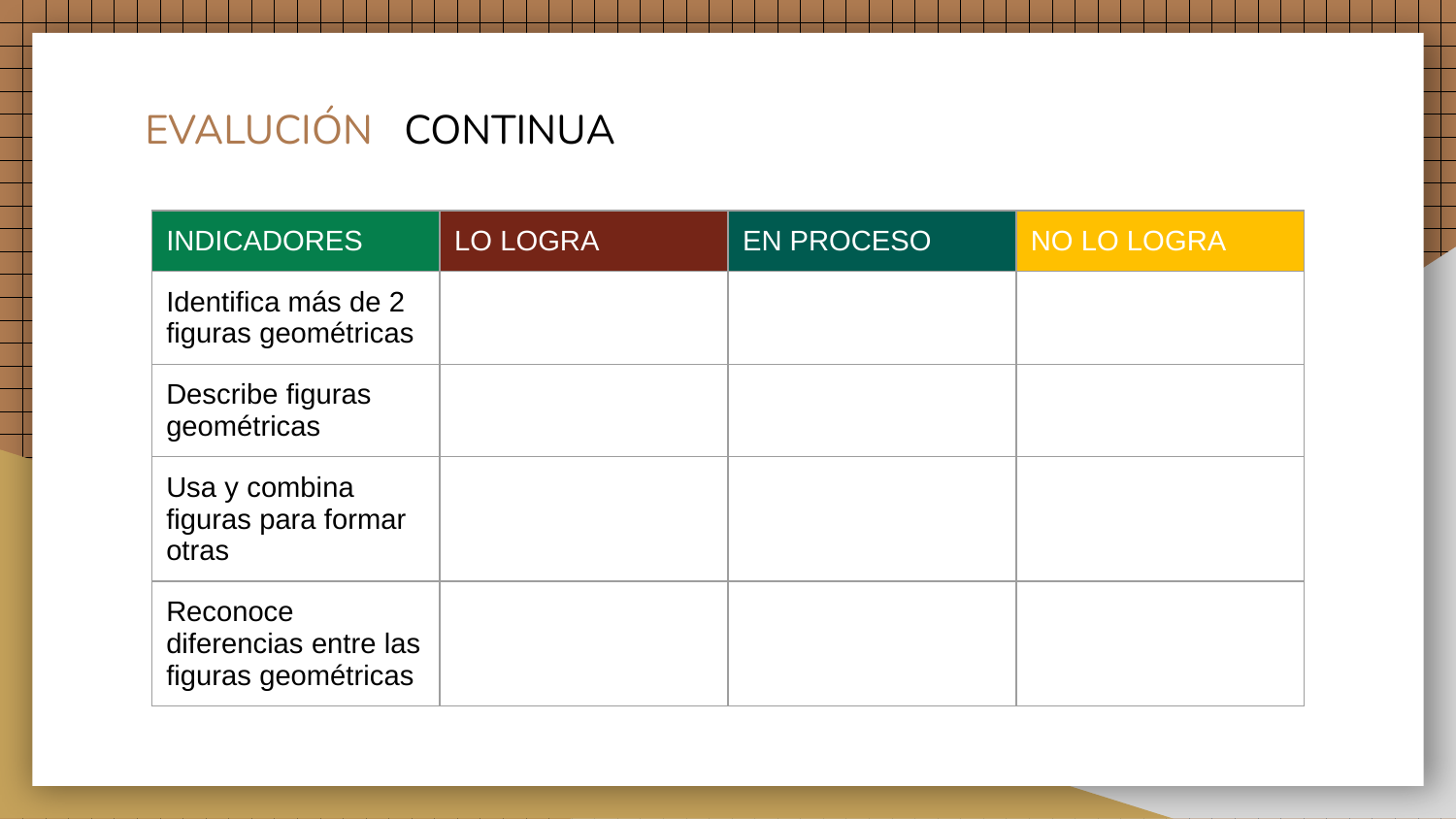

# EVALUCIÓN   CONTINUA
| INDICADORES | LO LOGRA | EN PROCESO | NO LO LOGRA |
| --- | --- | --- | --- |
| Identifica más de 2 figuras geométricas |  |  |  |
| Describe figuras geométricas |  |  |  |
| Usa y combina figuras para formar otras |  |  |  |
| Reconoce diferencias entre las figuras geométricas |  |  |  |